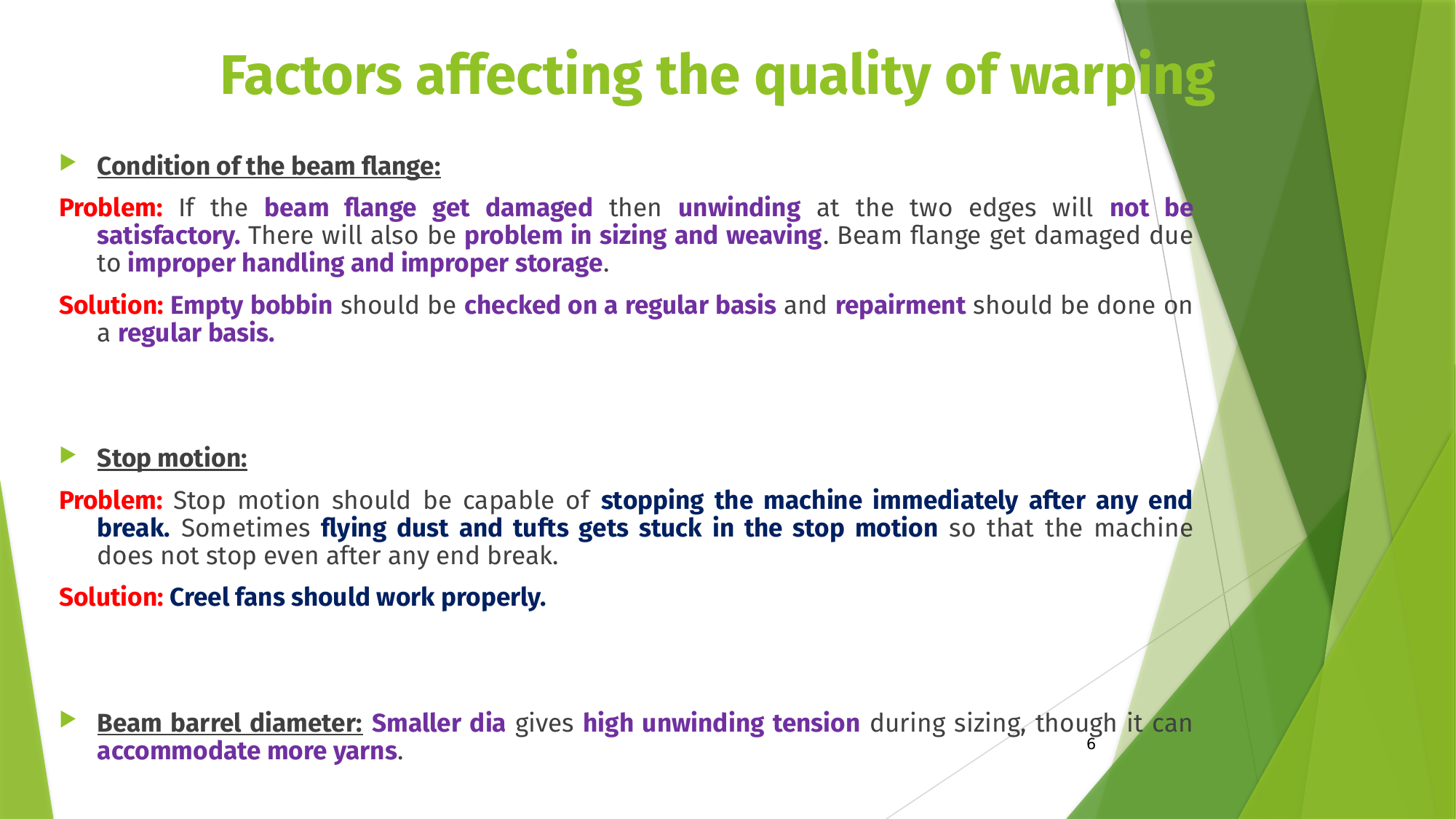

# Factors affecting the quality of warping
Condition of the beam flange:
Problem: If the beam flange get damaged then unwinding at the two edges will not be satisfactory. There will also be problem in sizing and weaving. Beam flange get damaged due to improper handling and improper storage.
Solution: Empty bobbin should be checked on a regular basis and repairment should be done on a regular basis.

Stop motion:
Problem: Stop motion should be capable of stopping the machine immediately after any end break. Sometimes flying dust and tufts gets stuck in the stop motion so that the machine does not stop even after any end break.
Solution: Creel fans should work properly.

Beam barrel diameter: Smaller dia gives high unwinding tension during sizing, though it can accommodate more yarns.

6